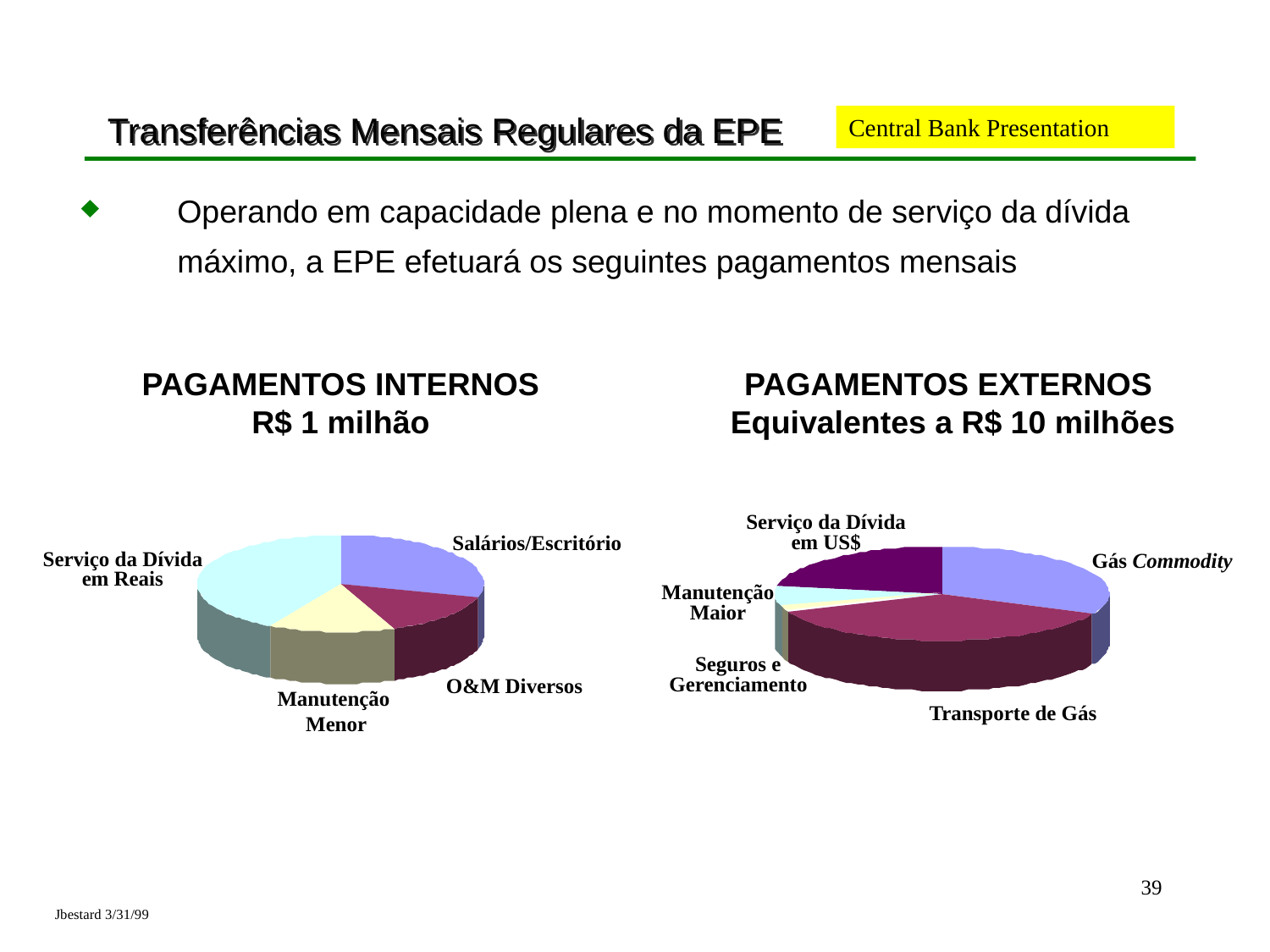

Transferências Mensais Regulares da EPE
Central Bank Presentation

  	Operando em capacidade plena e no momento de serviço da dívida
 	máximo, a EPE efetuará os seguintes pagamentos mensais
PAGAMENTOS INTERNOS
R$ 1 milhão
PAGAMENTOS EXTERNOS
Equivalentes a R$ 10 milhões
Serviço da Dívida
em US$
Salários/Escritório

Gás Commodity
Serviço da Dívida
em Reais
Manutenção
Maior
Seguros e
Gerenciamento
O&M Diversos
Manutenção
Menor
Transporte de Gás
39